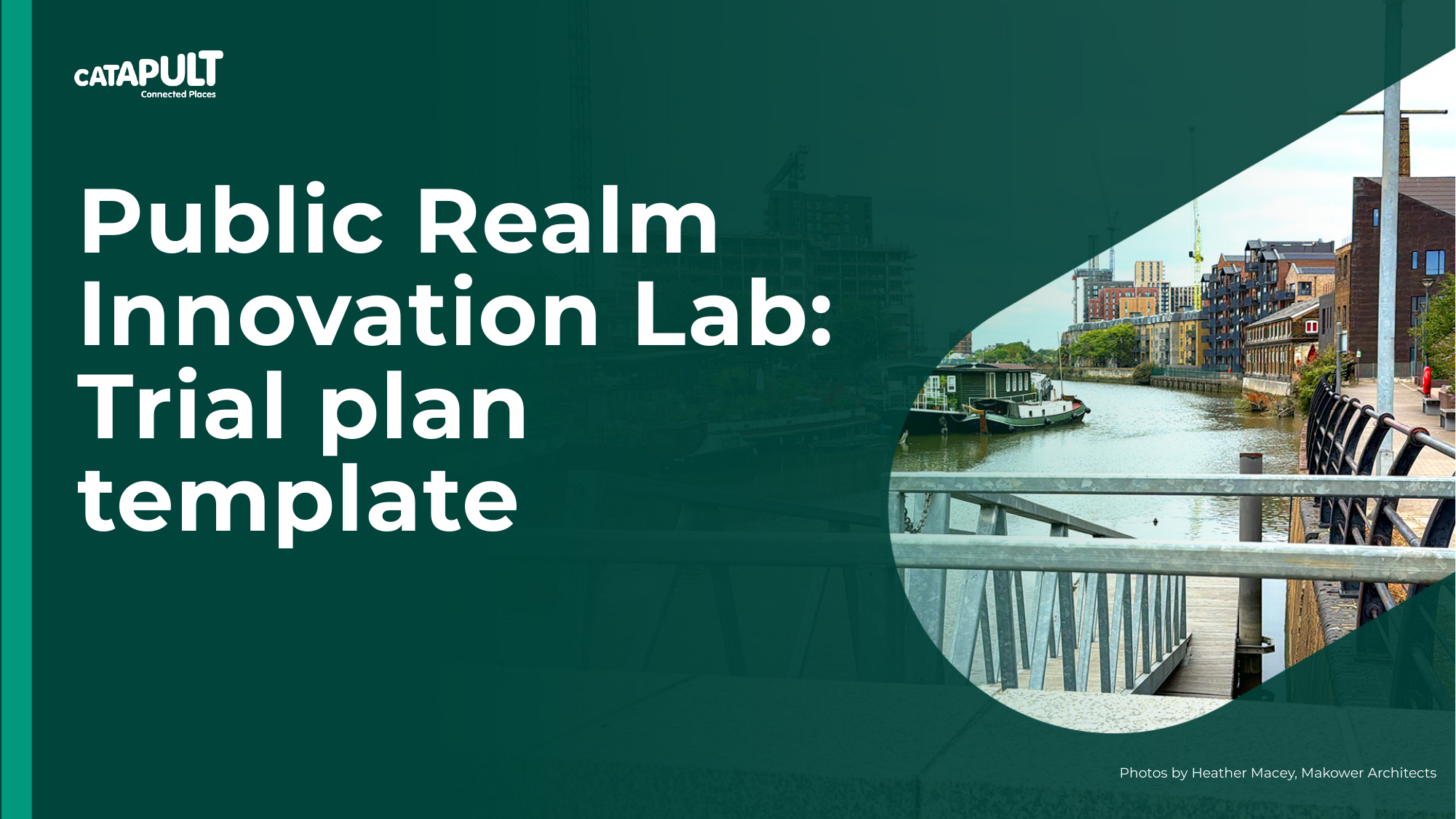

# Public Realm Innovation Lab: Trial plan template
Photos by Heather Macey, Makower Architects